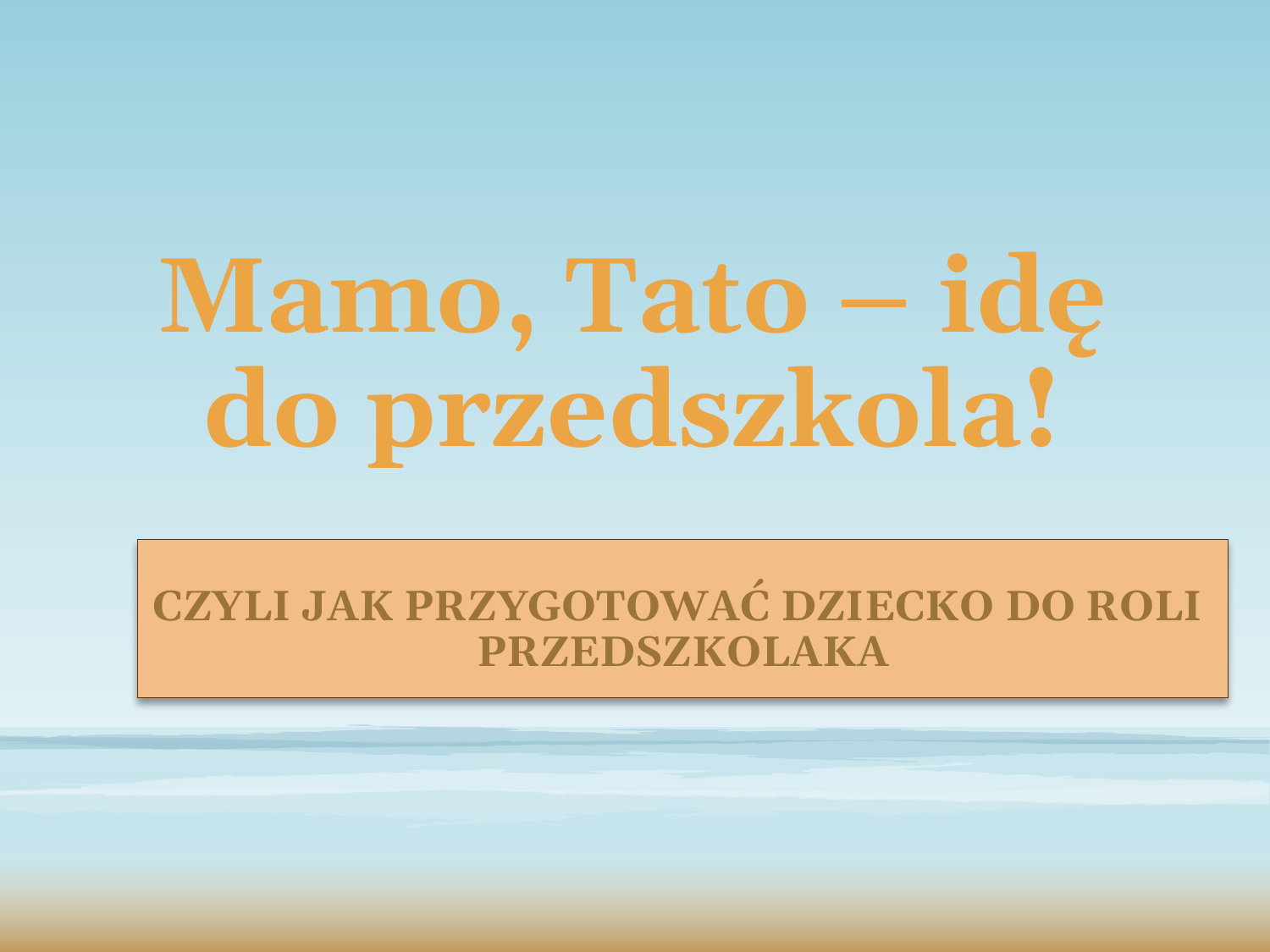

# Mamo, Tato – idę do przedszkola!

Czyli jak przygotować dziecko do roli  przedszkolaka